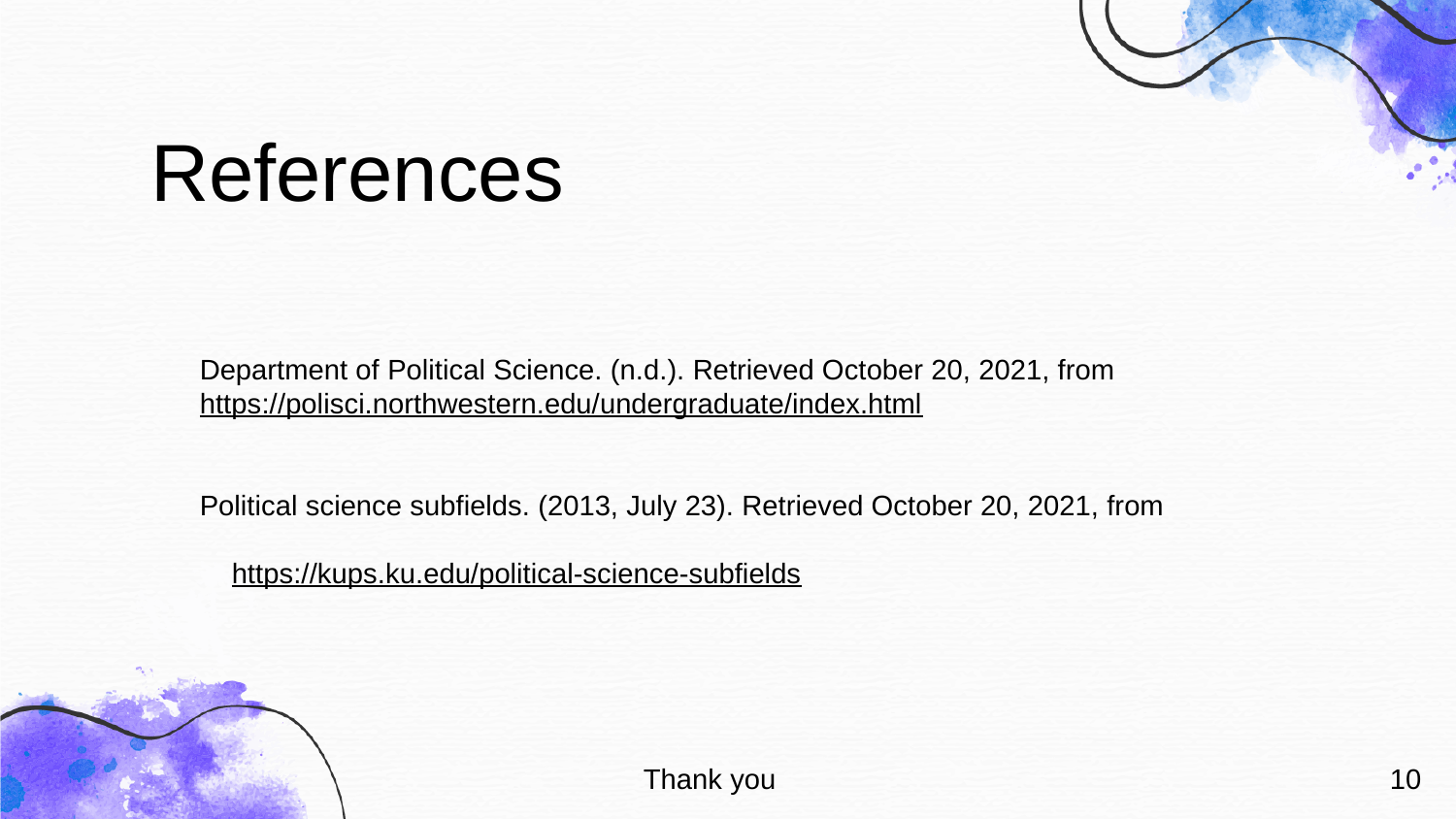

References

Department of Political Science. (n.d.). Retrieved October 20, 2021, from     https://polisci.northwestern.edu/undergraduate/index.html

Political science subfields. (2013, July 23). Retrieved October 20, 2021, from
    https://kups.ku.edu/political-science-subfields

Thank you
10